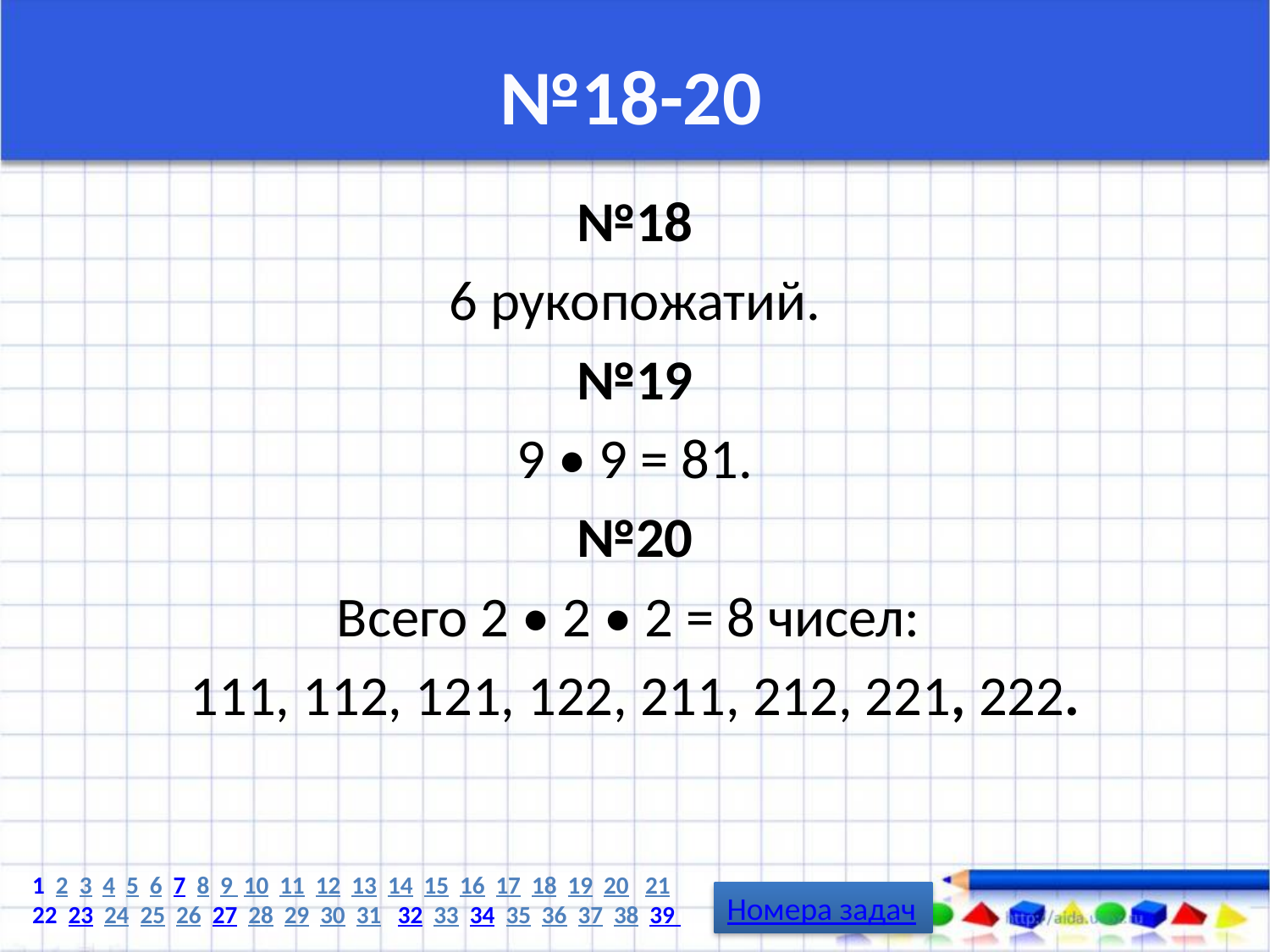

# №18-20
№18
6 рукопожатий.
№19
9 • 9 = 81.
№20
Всего 2 • 2 • 2 = 8 чисел:
111, 112, 121, 122, 211, 212, 221, 222.

1  2  3  4  5  6  7  8  9  10  11  12  13  14  15  16  17  18  19  20   21
22  23  24  25  26  27  28  29  30  31   32  33  34  35  36  37  38  39
Номера задач